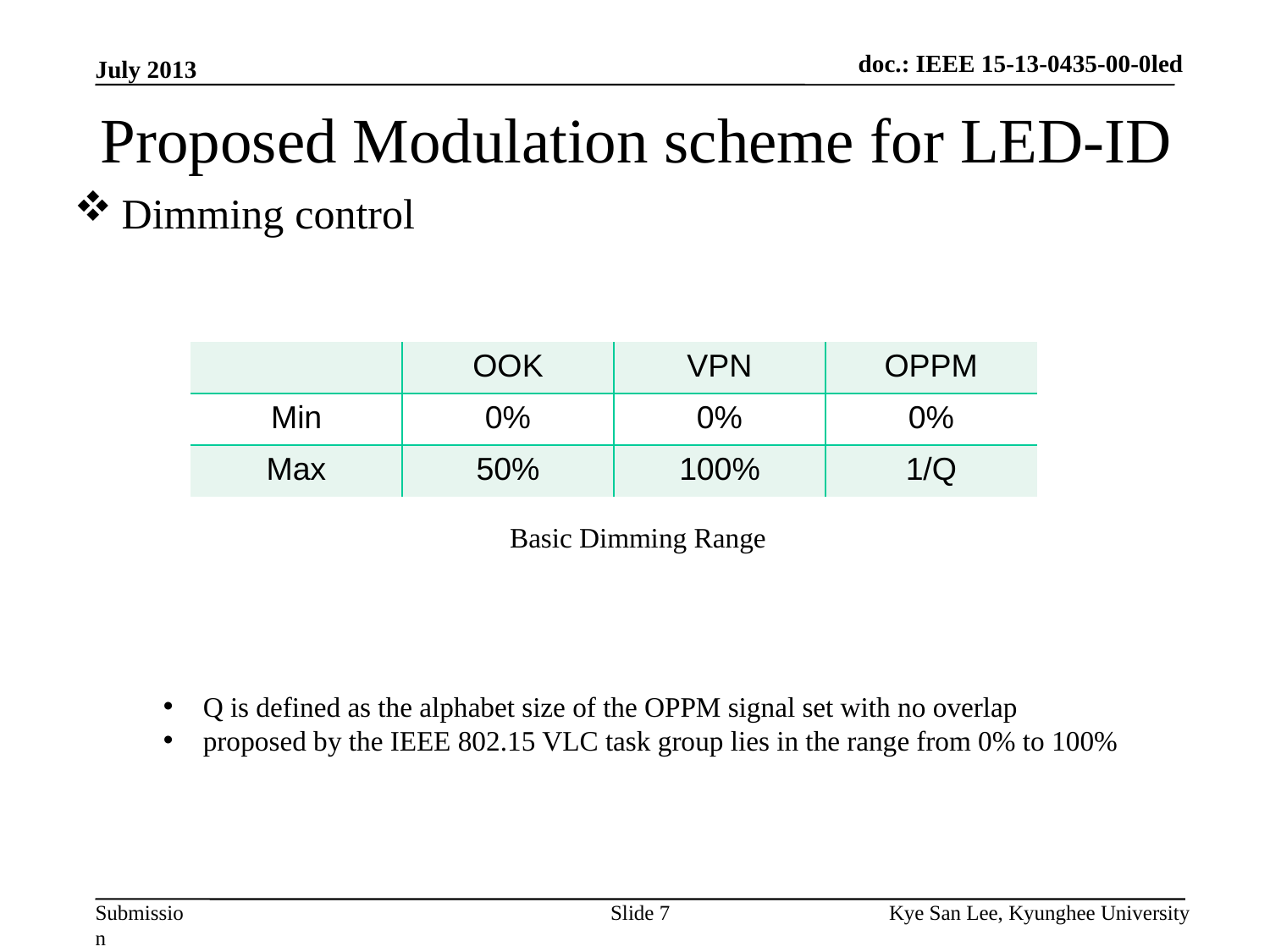

doc.: IEEE 15-13-0435-00-0led

July 2013
# Proposed Modulation scheme for LED-ID
Dimming control
|  | OOK | VPN | OPPM |
| --- | --- | --- | --- |
| Min | 0% | 0% | 0% |
| Max | 50% | 100% | 1/Q |
Basic Dimming Range
Q is defined as the alphabet size of the OPPM signal set with no overlap
proposed by the IEEE 802.15 VLC task group lies in the range from 0% to 100%
Kye San Lee, Kyunghee University
Slide 7